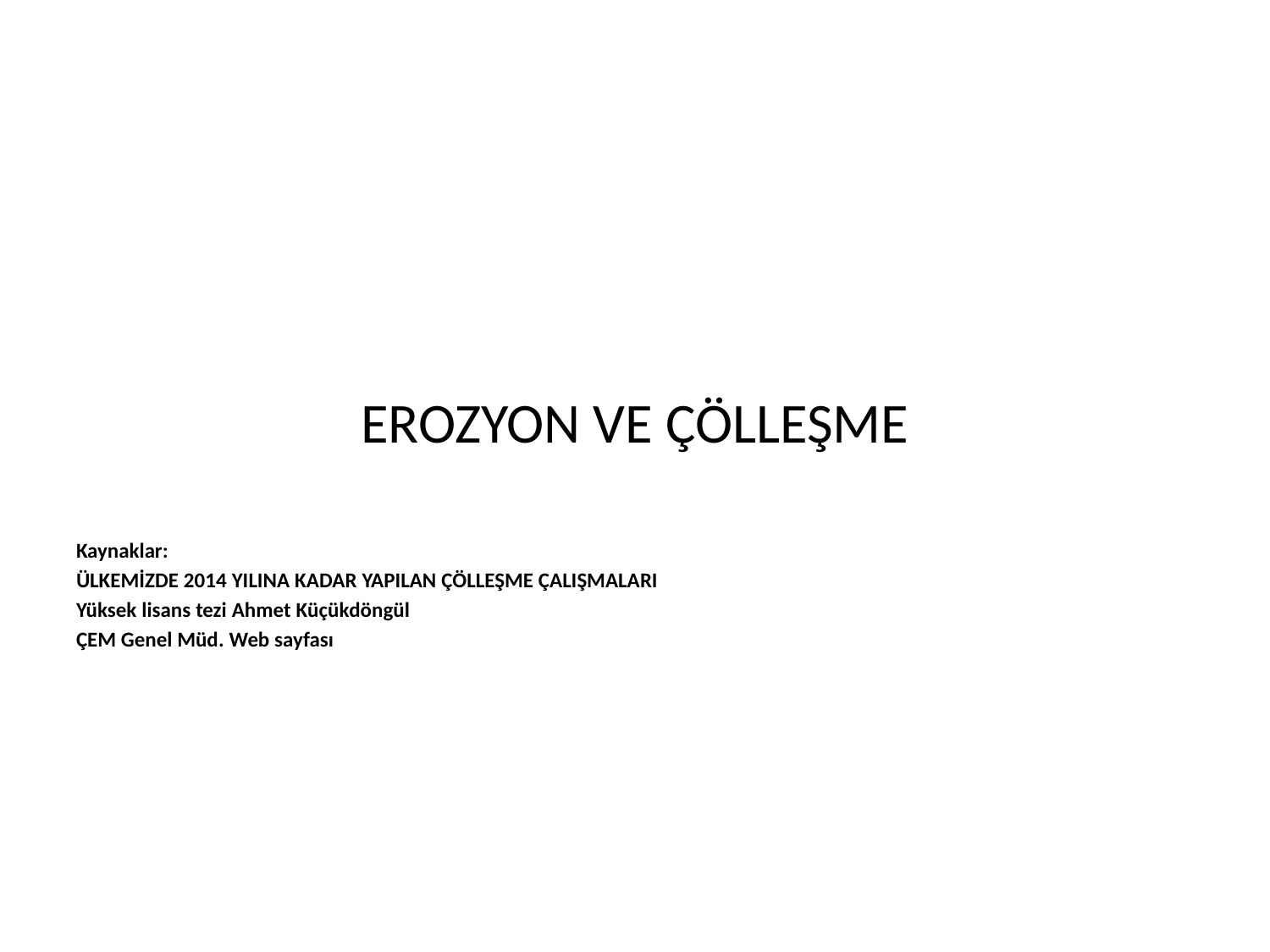

#

EROZYON VE ÇÖLLEŞME

Kaynaklar:
ÜLKEMİZDE 2014 YILINA KADAR YAPILAN ÇÖLLEŞME ÇALIŞMALARI
Yüksek lisans tezi Ahmet Küçükdöngül
ÇEM Genel Müd. Web sayfası